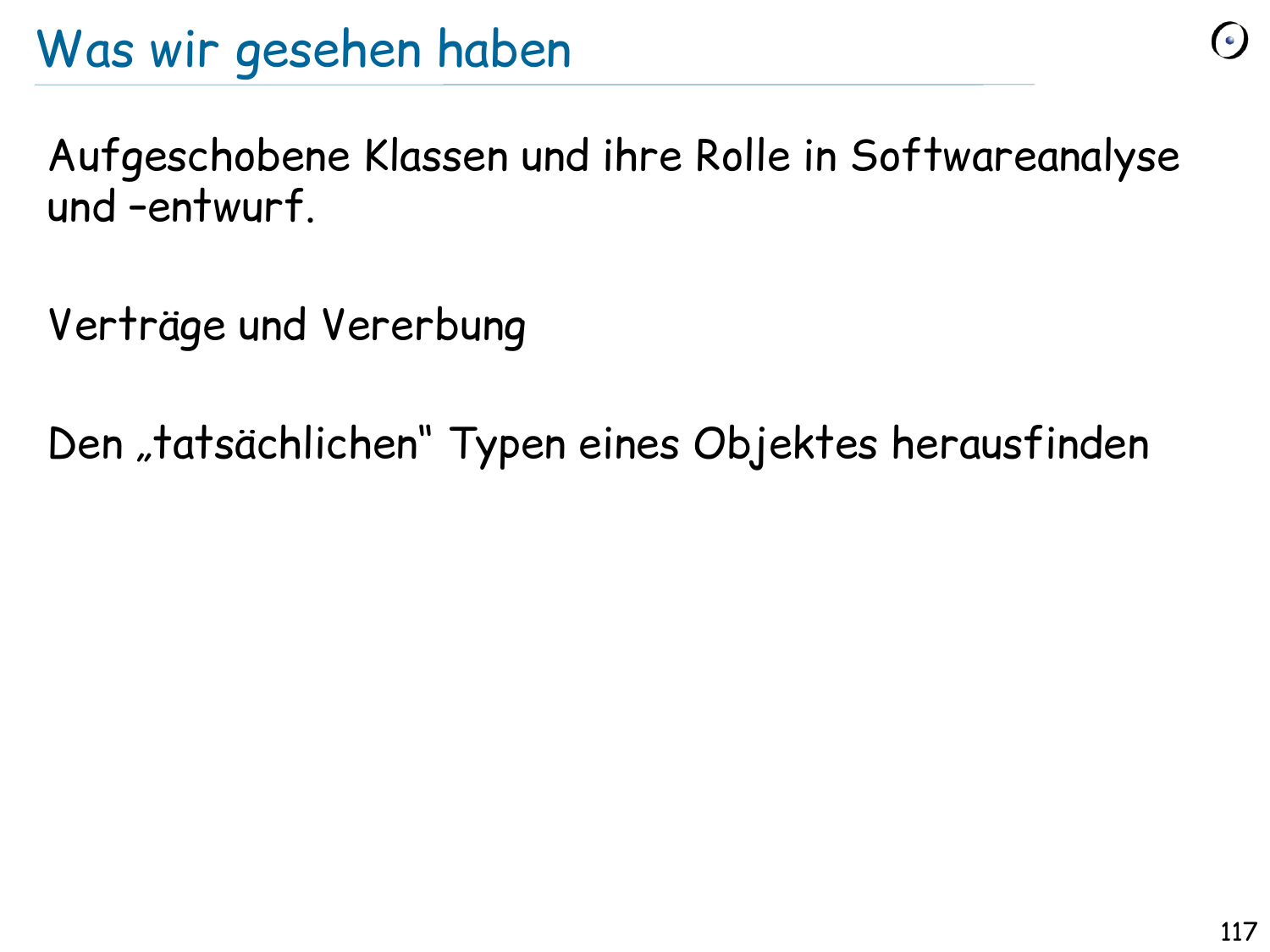

# Was wir gesehen haben
Aufgeschobene Klassen und ihre Rolle in Softwareanalyse und –entwurf.

Verträge und Vererbung

Den „tatsächlichen“ Typen eines Objektes herausfinden